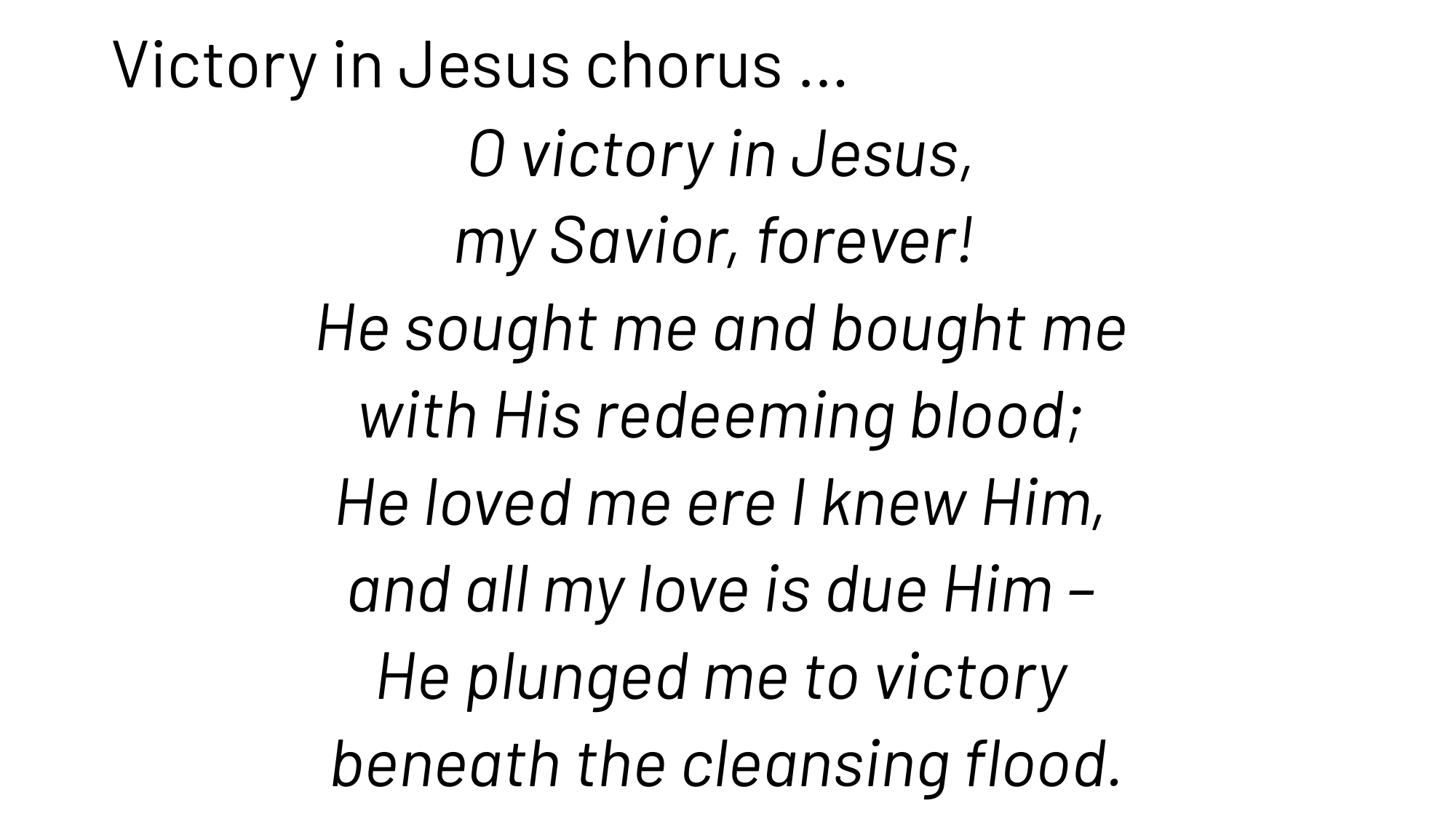

# Victory in Jesus chorus …
O victory in Jesus,
my Savior, forever!
He sought me and bought me
with His redeeming blood;
He loved me ere I knew Him,
and all my love is due Him –
He plunged me to victory
beneath the cleansing flood.